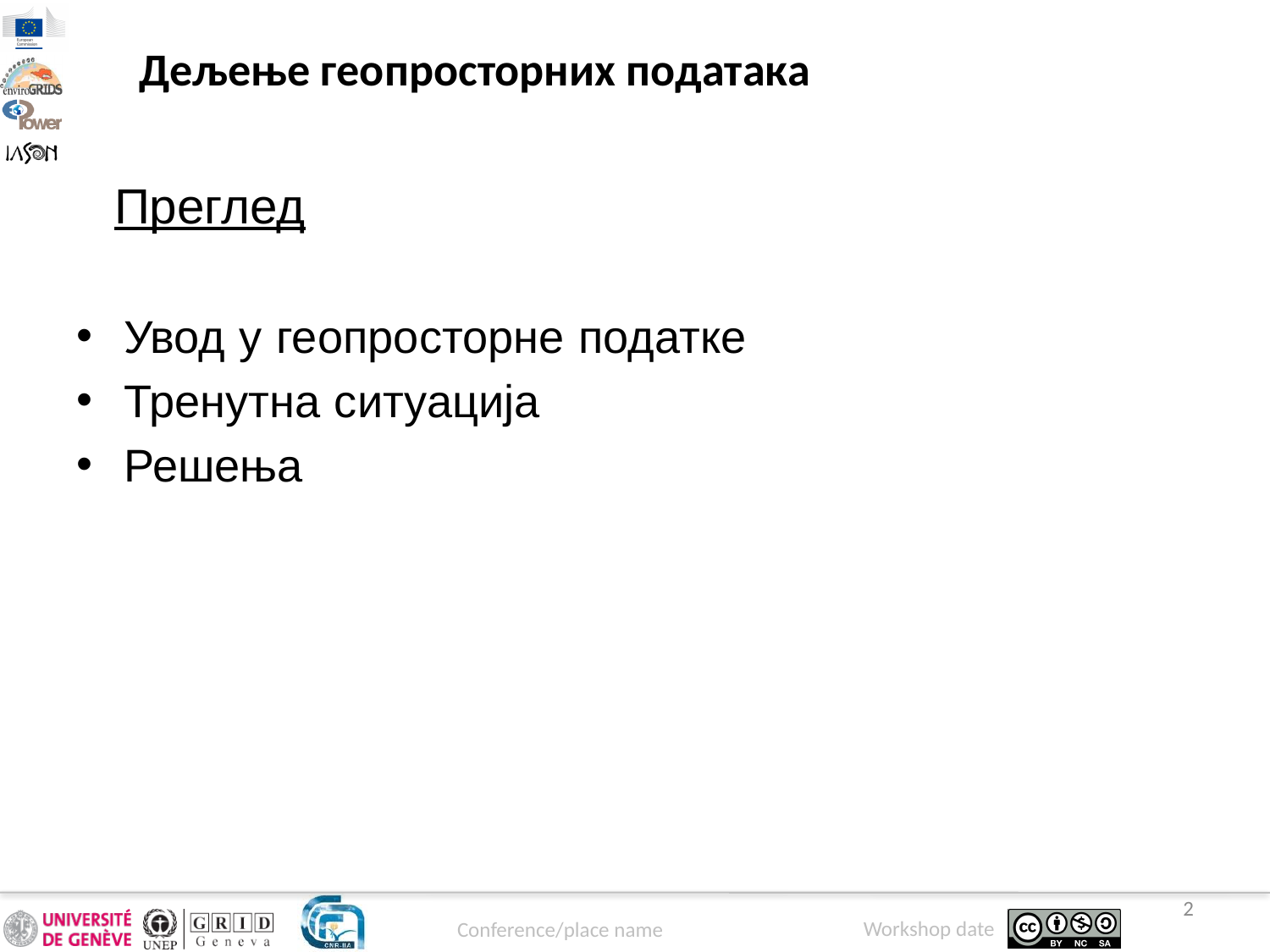

Дељење геопросторних података
Преглед
Увод у геопросторне податке
Тренутна ситуација
Решења

2